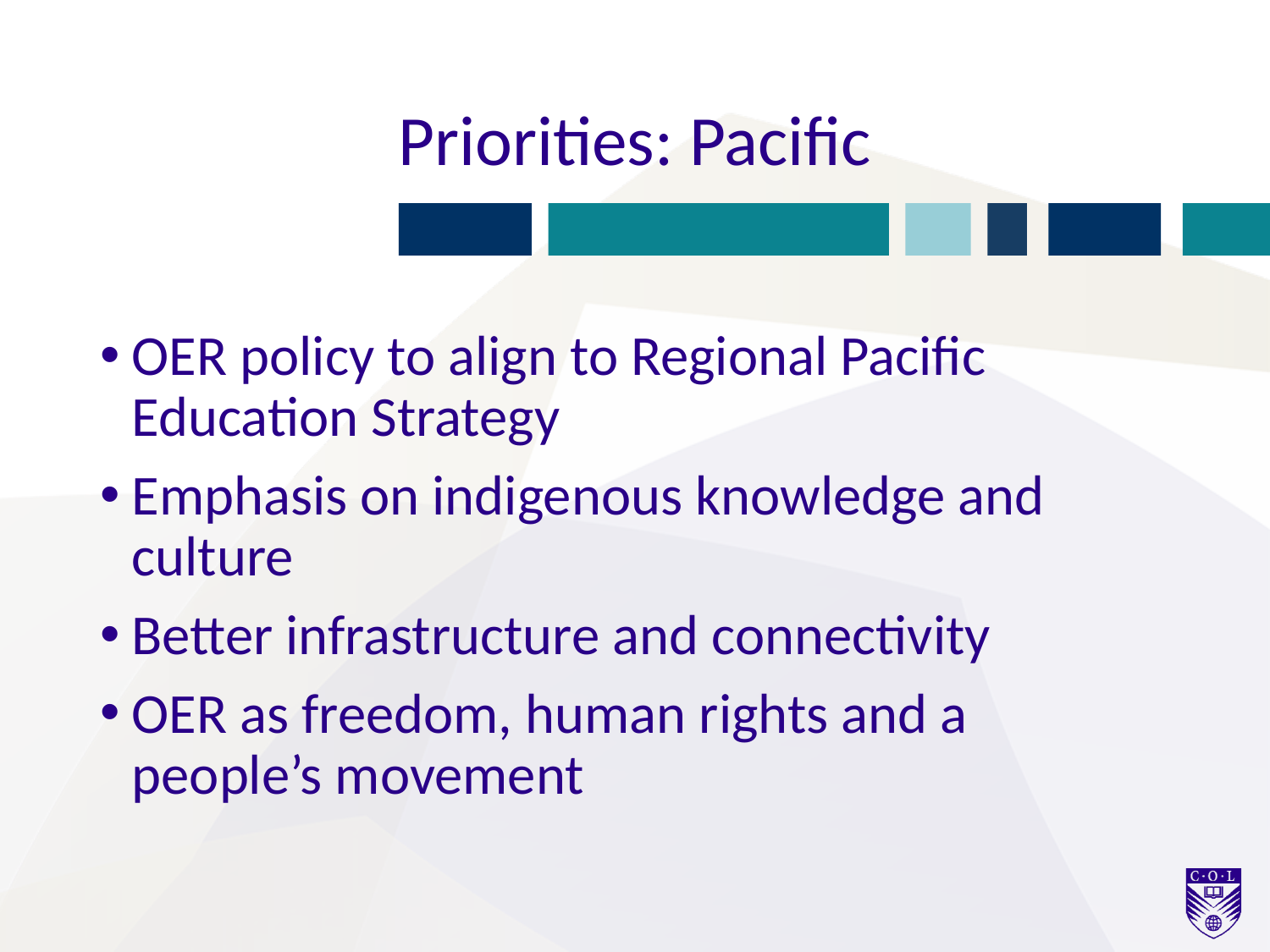

# Priorities: Pacific

OER policy to align to Regional Pacific Education Strategy
Emphasis on indigenous knowledge and culture
Better infrastructure and connectivity
OER as freedom, human rights and a people’s movement